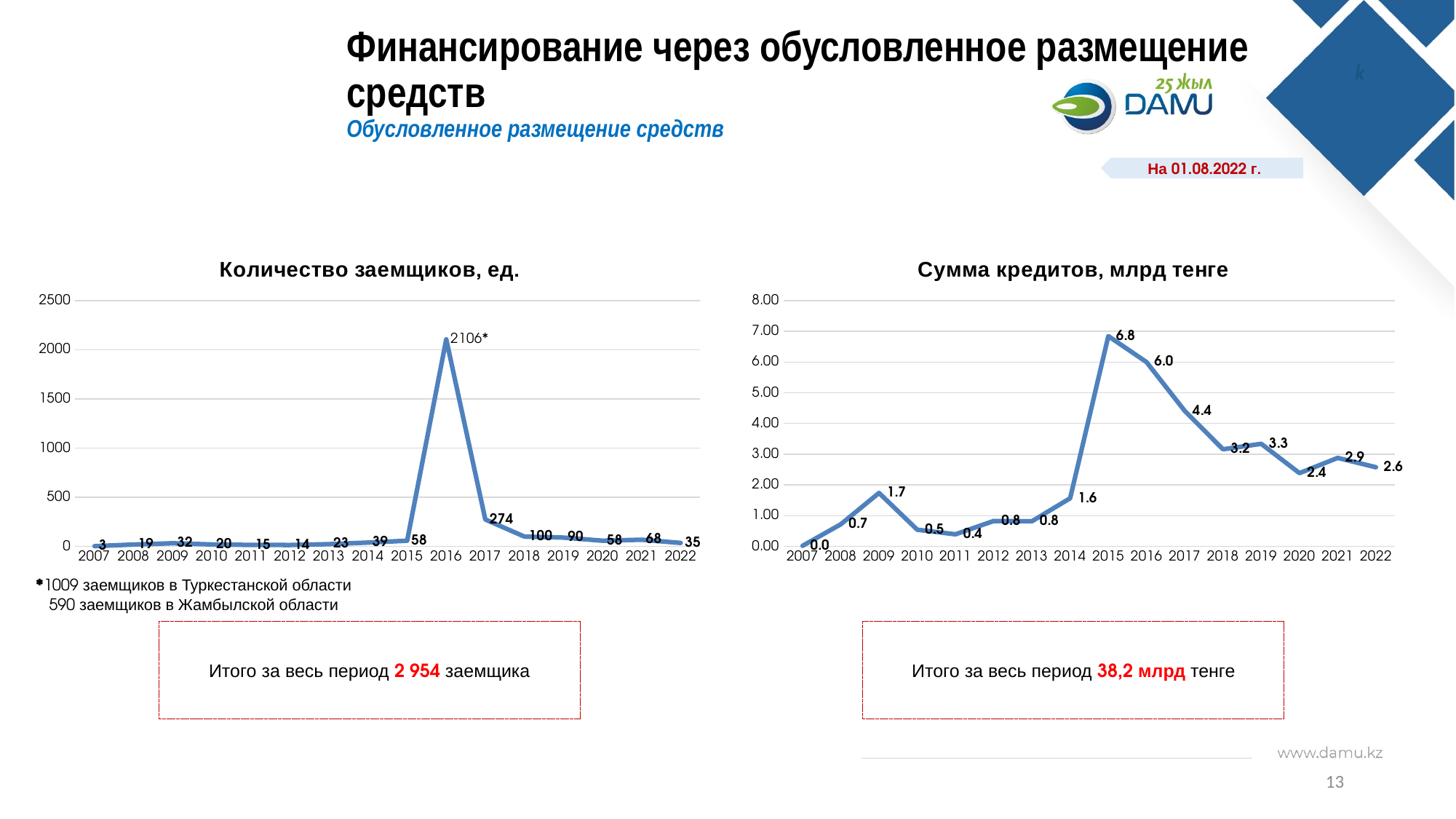

# Финансирование через обусловленное размещение средств Обусловленное размещение средств
На 01.08.2022 г.

### Chart: Количество заемщиков, ед.

| Category |  |
|---|---|
| 2007 | 3.0 |
| 2008 | 19.0 |
| 2009 | 32.0 |
| 2010 | 20.0 |
| 2011 | 15.0 |
| 2012 | 14.0 |
| 2013 | 23.0 |
| 2014 | 39.0 |
| 2015 | 58.0 |
| 2016 | 2106.0 |
| 2017 | 274.0 |
| 2018 | 100.0 |
| 2019 | 90.0 |
| 2020 | 58.0 |
| 2021 | 68.0 |
| 2022 | 35.0 |

### Chart: Сумма кредитов, млрд тенге

| Category |  |
|---|---|
| 2007 | 0.018779862999999997 |
| 2008 | 0.7198678930000001 |
| 2009 | 1.7393436882699997 |
| 2010 | 0.54279678299 |
| 2011 | 0.39446611066 |
| 2012 | 0.82811189887 |
| 2013 | 0.81875683702 |
| 2014 | 1.56641079073 |
| 2015 | 6.84384491708 |
| 2016 | 5.99703265857 |
| 2017 | 4.40703798259 |
| 2018 | 3.1602693340699997 |
| 2019 | 3.3382709927499996 |
| 2020 | 2.3849552832 |
| 2021 | 2.87929669208 |
| 2022 | 2.5762775346199995 |
*1009 заемщиков в Туркестанской области
   590 заемщиков в Жамбылской области
Итого за весь период 2 954 заемщика
Итого за весь период 38,2 млрд тенге
13